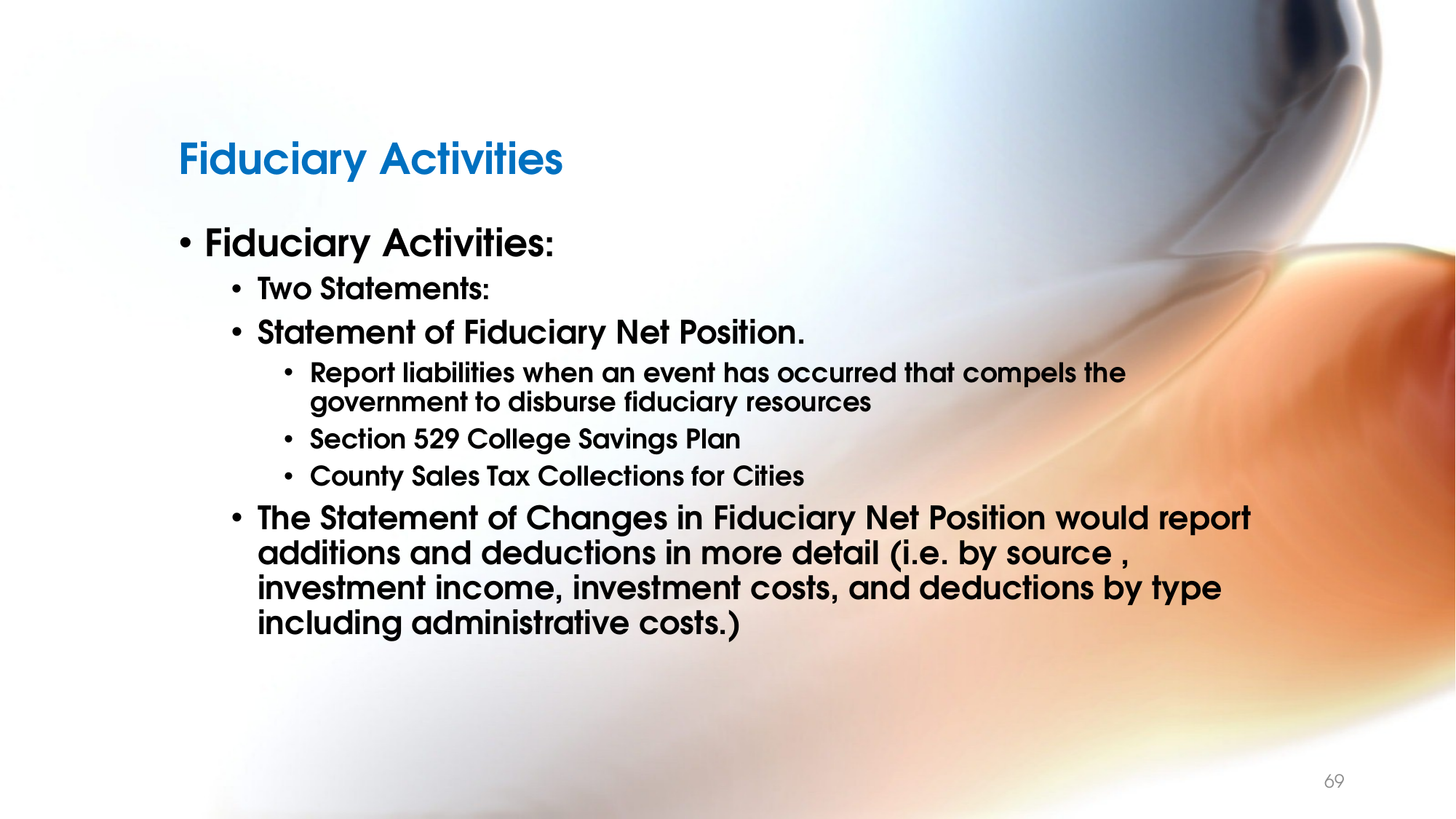

# Fiduciary Activities
Fiduciary Activities:
Two Statements:
Statement of Fiduciary Net Position.
Report liabilities when an event has occurred that compels the government to disburse fiduciary resources
Section 529 College Savings Plan
County Sales Tax Collections for Cities
The Statement of Changes in Fiduciary Net Position would report additions and deductions in more detail (i.e. by source , investment income, investment costs, and deductions by type including administrative costs.)

69